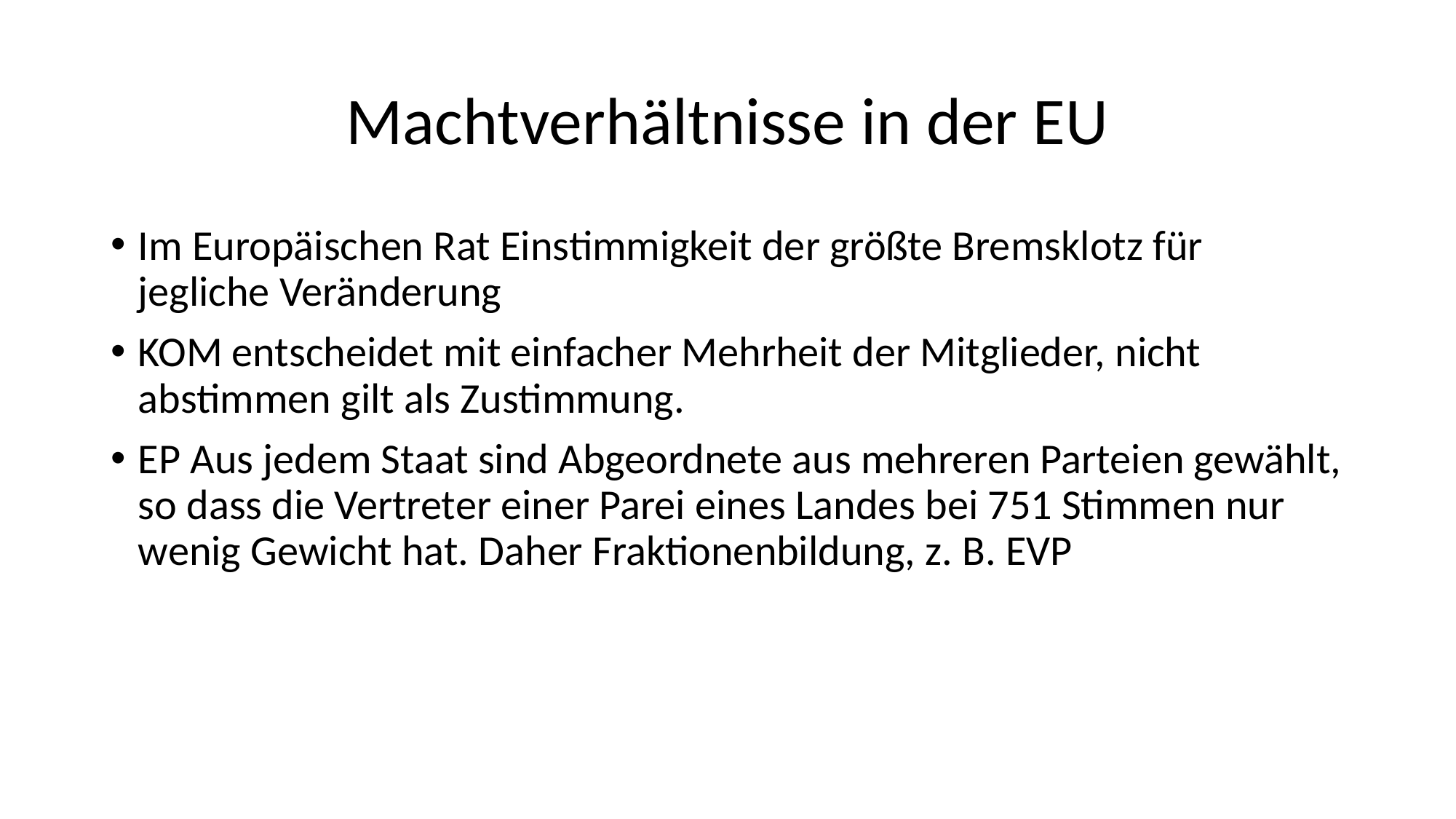

# Machtverhältnisse in der EU
Im Europäischen Rat Einstimmigkeit der größte Bremsklotz für jegliche Veränderung
KOM entscheidet mit einfacher Mehrheit der Mitglieder, nicht abstimmen gilt als Zustimmung.
EP Aus jedem Staat sind Abgeordnete aus mehreren Parteien gewählt, so dass die Vertreter einer Parei eines Landes bei 751 Stimmen nur wenig Gewicht hat. Daher Fraktionenbildung, z. B. EVP